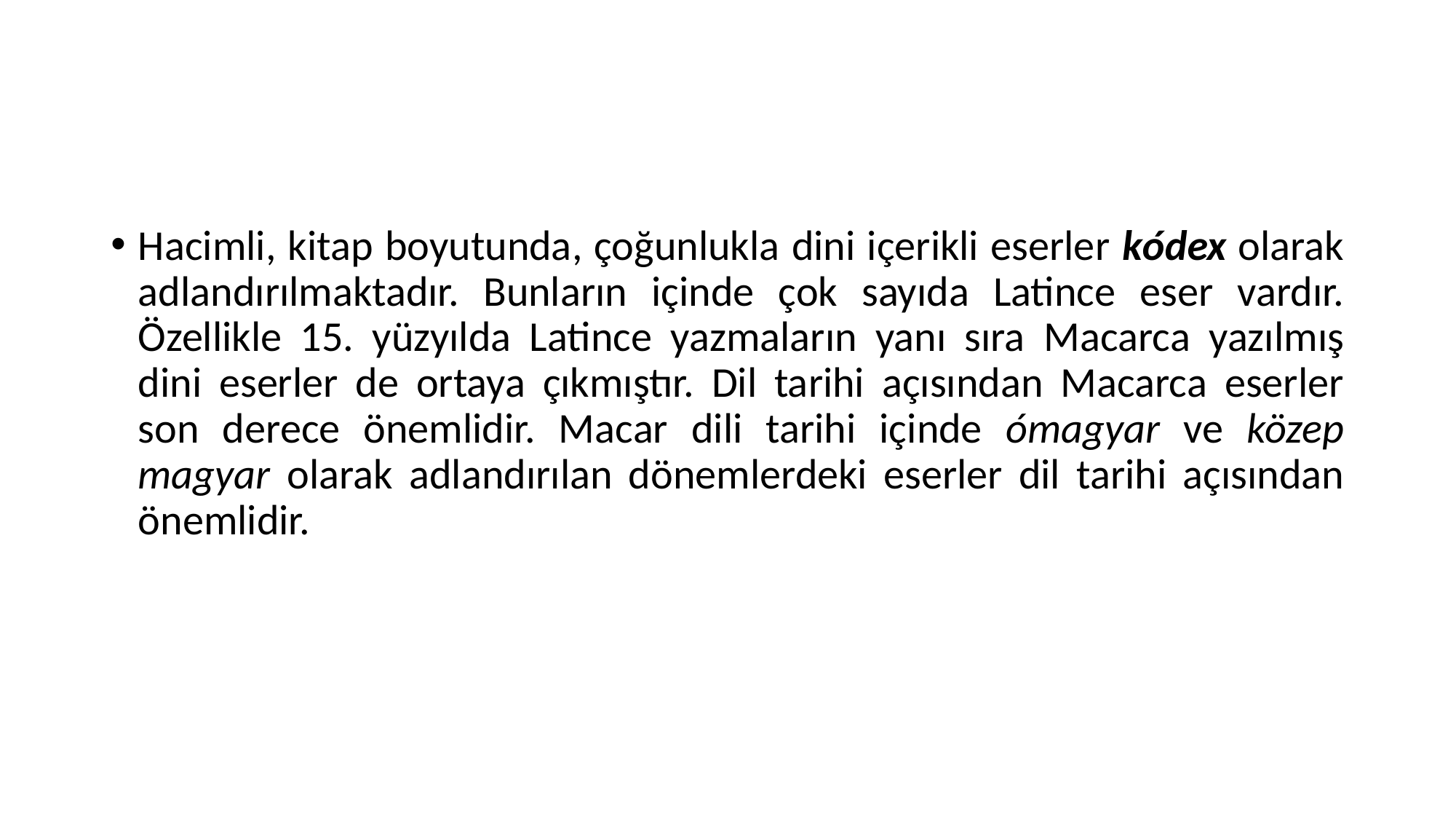

Hacimli, kitap boyutunda, çoğunlukla dini içerikli eserler kódex olarak adlandırılmaktadır. Bunların içinde çok sayıda Latince eser vardır. Özellikle 15. yüzyılda Latince yazmaların yanı sıra Macarca yazılmış dini eserler de ortaya çıkmıştır. Dil tarihi açısından Macarca eserler son derece önemlidir. Macar dili tarihi içinde ómagyar ve közep magyar olarak adlandırılan dönemlerdeki eserler dil tarihi açısından önemlidir.